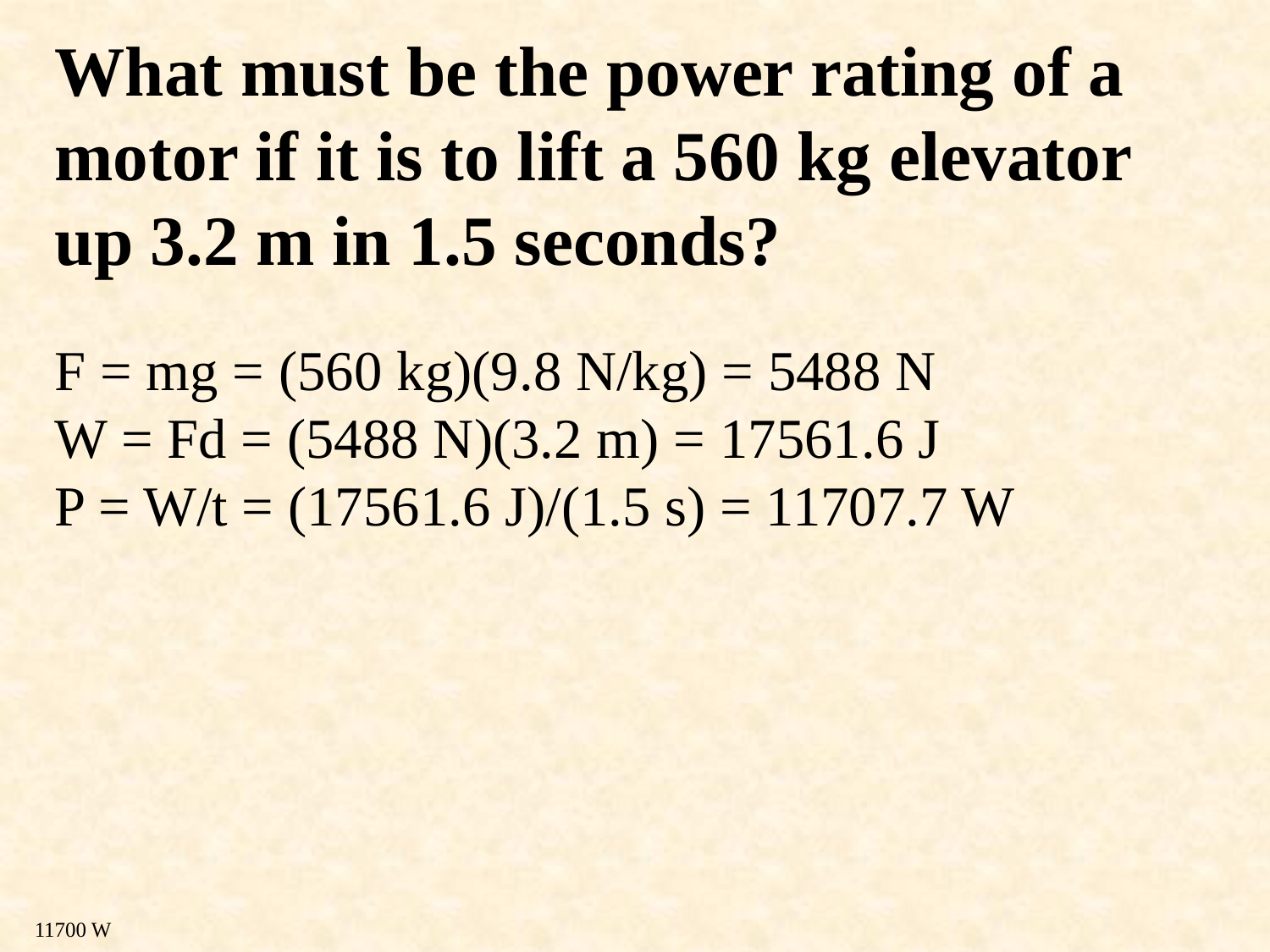

What must be the power rating of a motor if it is to lift a 560 kg elevator up 3.2 m in 1.5 seconds?
F = mg = (560 kg)(9.8 N/kg) = 5488 N
W = Fd = (5488 N)(3.2 m) = 17561.6 J
P = W/t = (17561.6 J)/(1.5 s) = 11707.7 W

11700 W